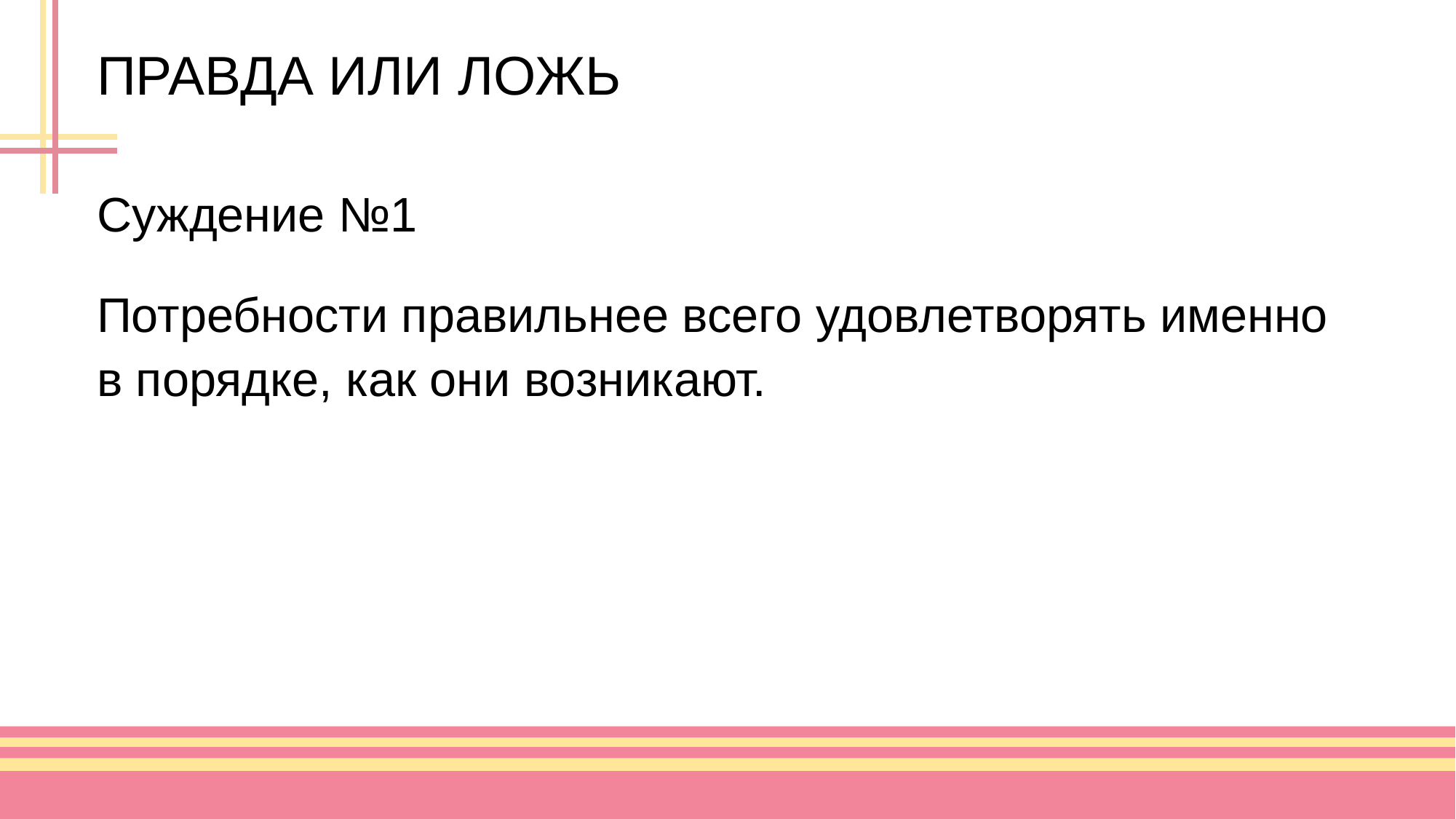

# ПРАВДА ИЛИ ЛОЖЬ
Суждение №1
Потребности правильнее всего удовлетворять именно в порядке, как они возникают.
24